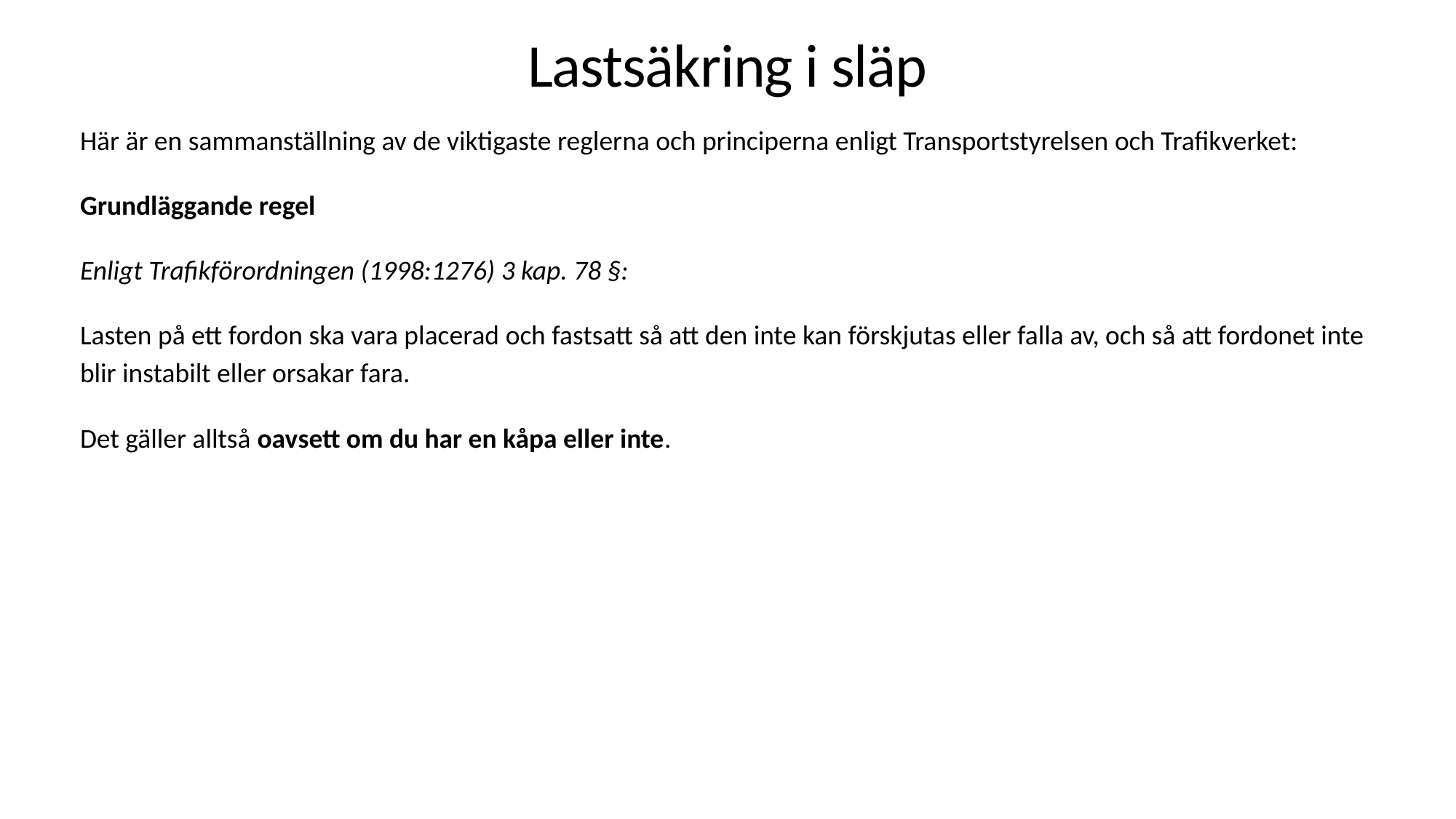

Lastsäkring i släp
Här är en sammanställning av de viktigaste reglerna och principerna enligt Transportstyrelsen och Trafikverket:
Grundläggande regel
Enligt Trafikförordningen (1998:1276) 3 kap. 78 §:
Lasten på ett fordon ska vara placerad och fastsatt så att den inte kan förskjutas eller falla av, och så att fordonet inte blir instabilt eller orsakar fara.
Det gäller alltså oavsett om du har en kåpa eller inte.